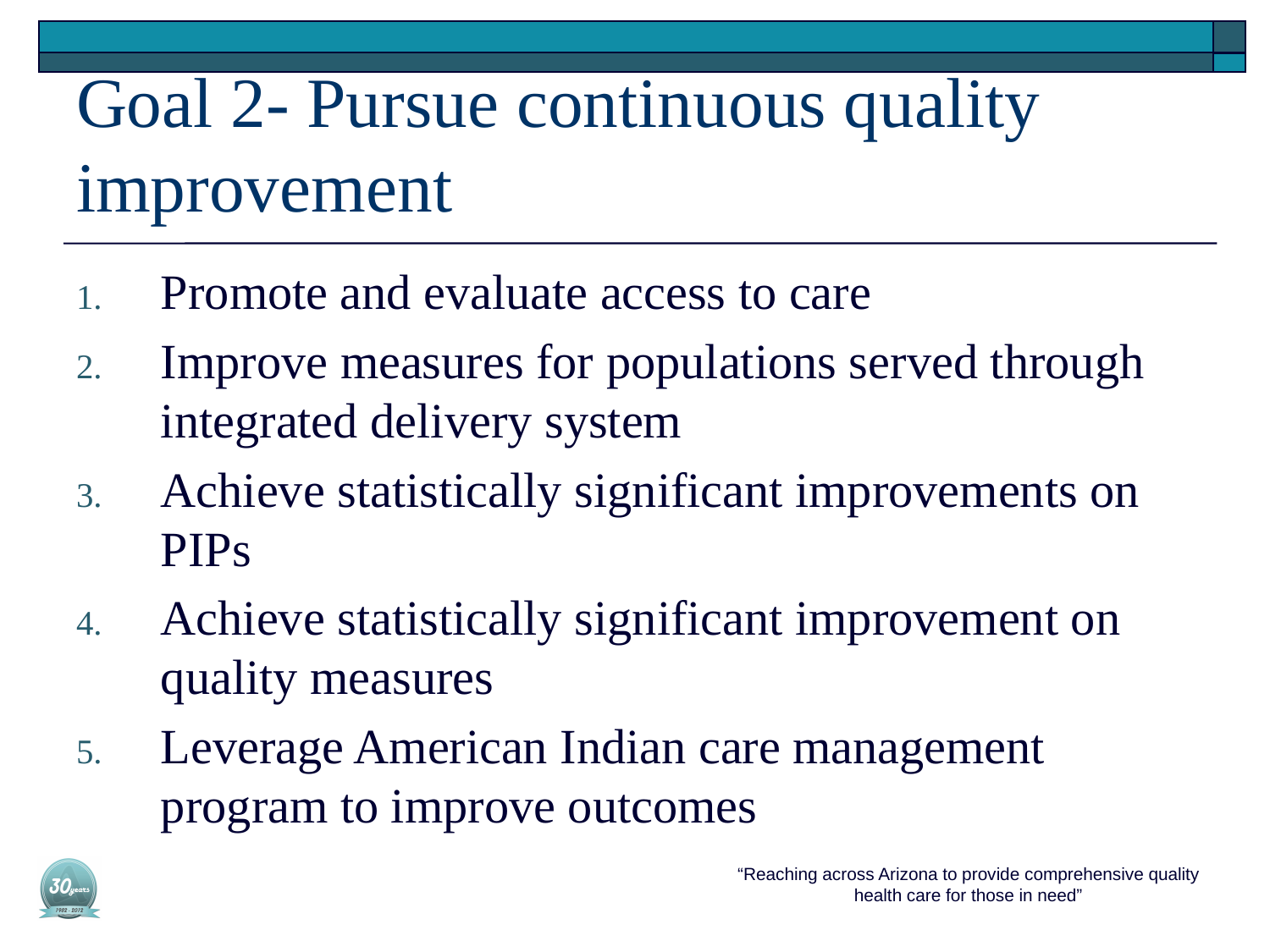

Goal 2- Pursue continuous quality improvement
Promote and evaluate access to care
Improve measures for populations served through integrated delivery system
Achieve statistically significant improvements on PIPs
Achieve statistically significant improvement on quality measures
Leverage American Indian care management program to improve outcomes